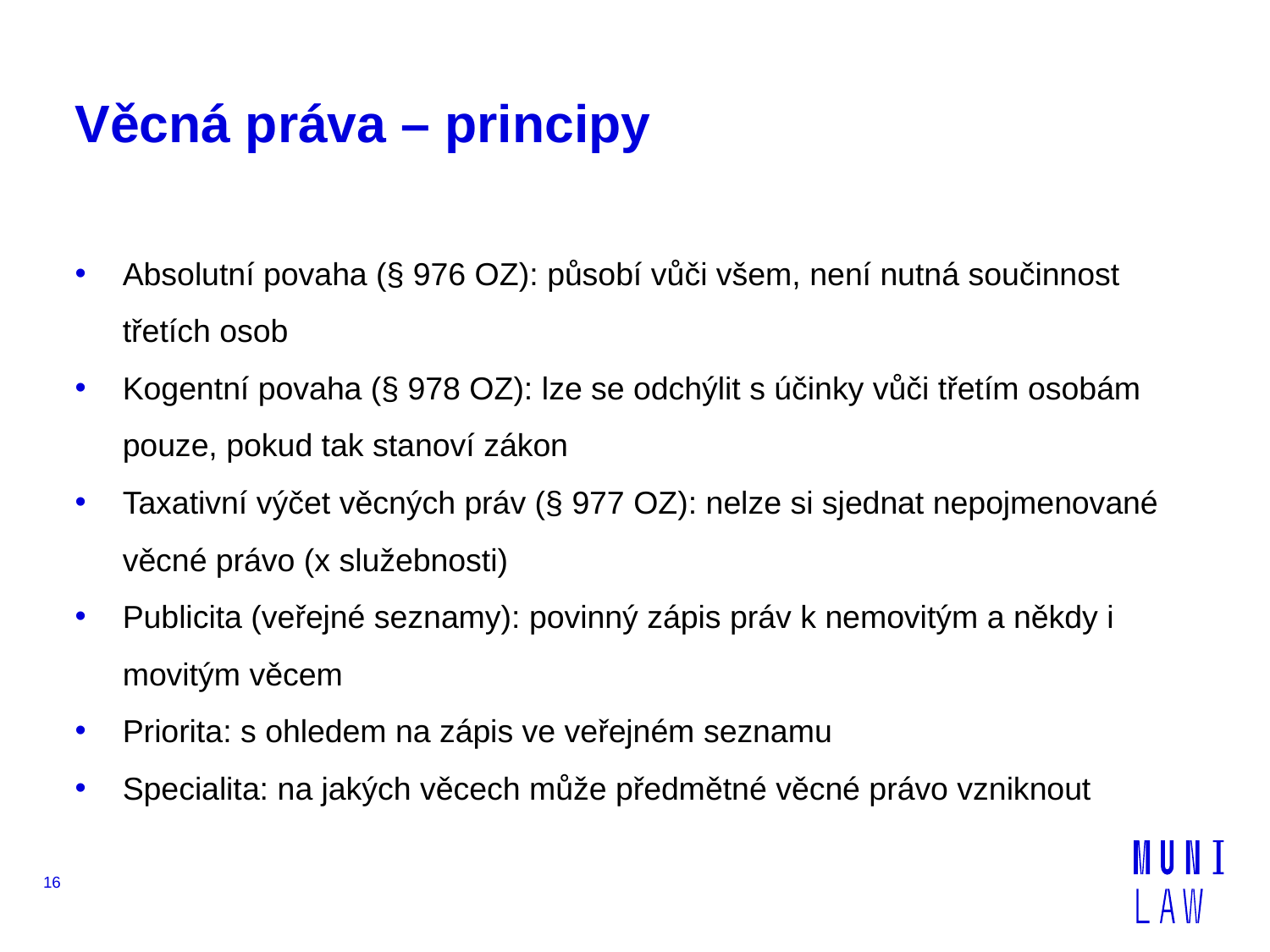

# Věcná práva – principy
Absolutní povaha (§ 976 OZ): působí vůči všem, není nutná součinnost třetích osob
Kogentní povaha (§ 978 OZ): lze se odchýlit s účinky vůči třetím osobám pouze, pokud tak stanoví zákon
Taxativní výčet věcných práv (§ 977 OZ): nelze si sjednat nepojmenované věcné právo (x služebnosti)
Publicita (veřejné seznamy): povinný zápis práv k nemovitým a někdy i movitým věcem
Priorita: s ohledem na zápis ve veřejném seznamu
Specialita: na jakých věcech může předmětné věcné právo vzniknout
16